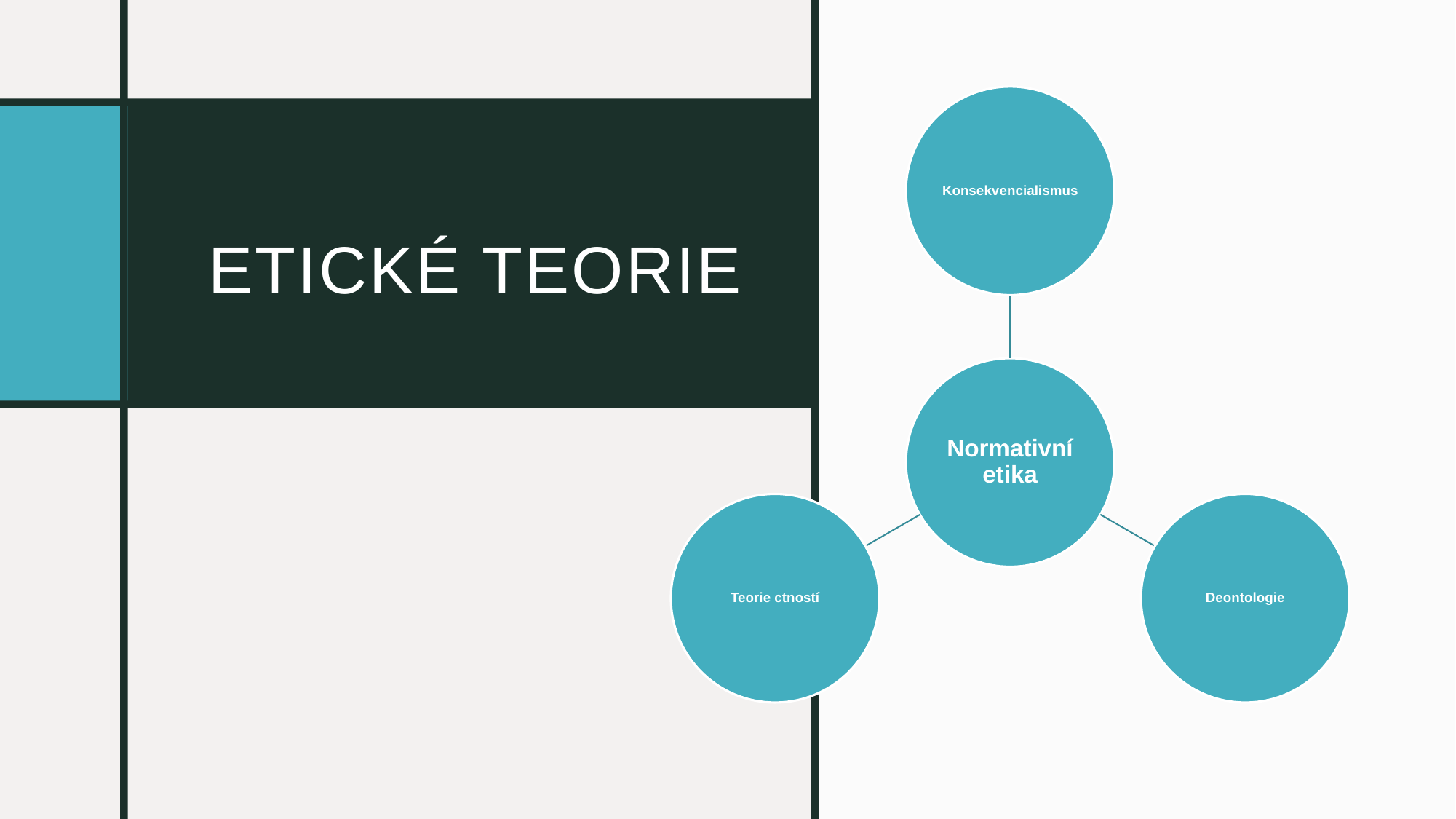

Normativní etika

Konsekvencialismus

Deontologie

Teorie ctností

# Etické teorie